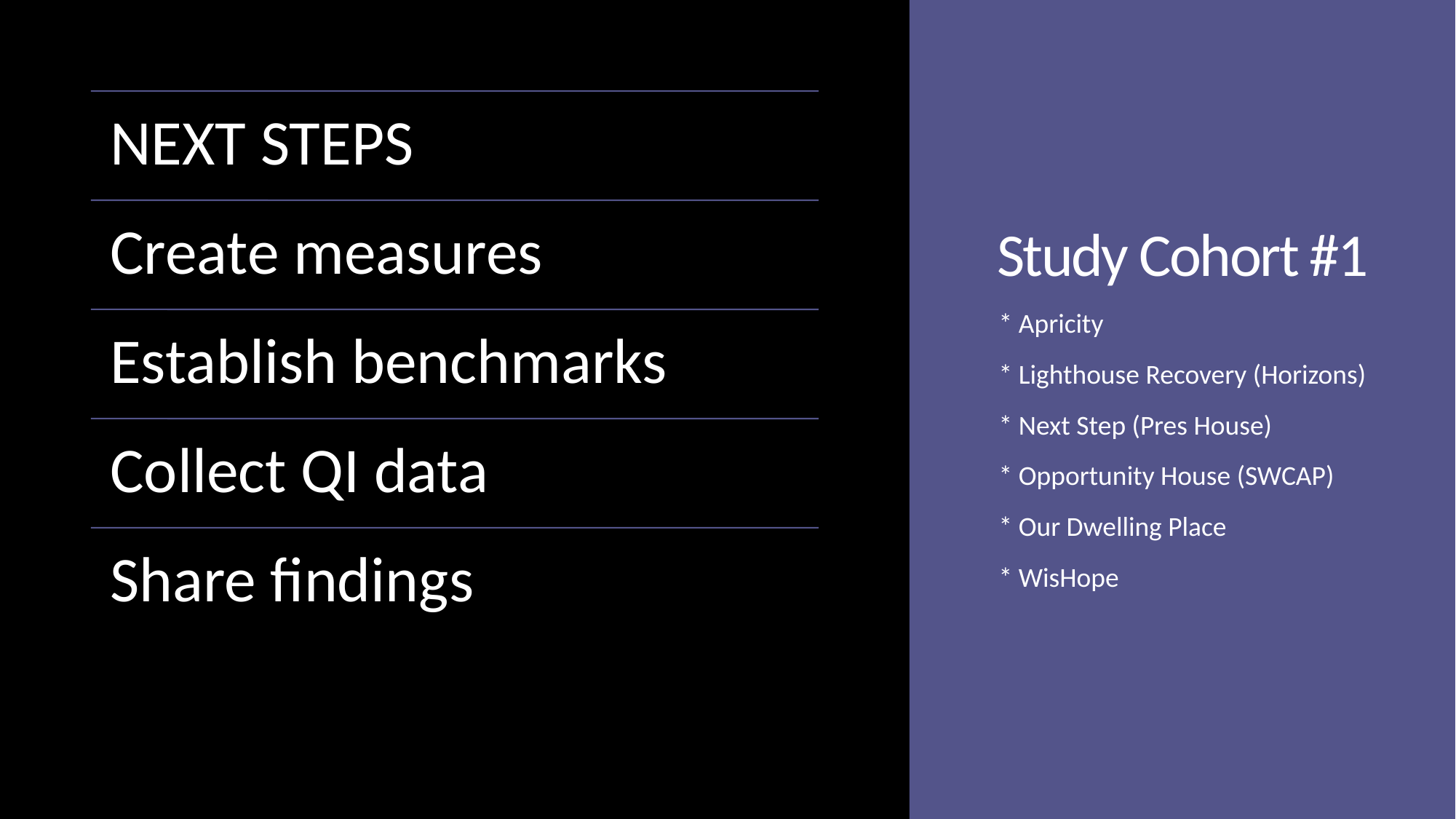

# Study Cohort #1
NEXT STEPS
Create measures
Establish benchmarks
Collect QI data
Share findings
* Apricity
* Lighthouse Recovery (Horizons)
* Next Step (Pres House)
* Opportunity House (SWCAP)
* Our Dwelling Place
* WisHope